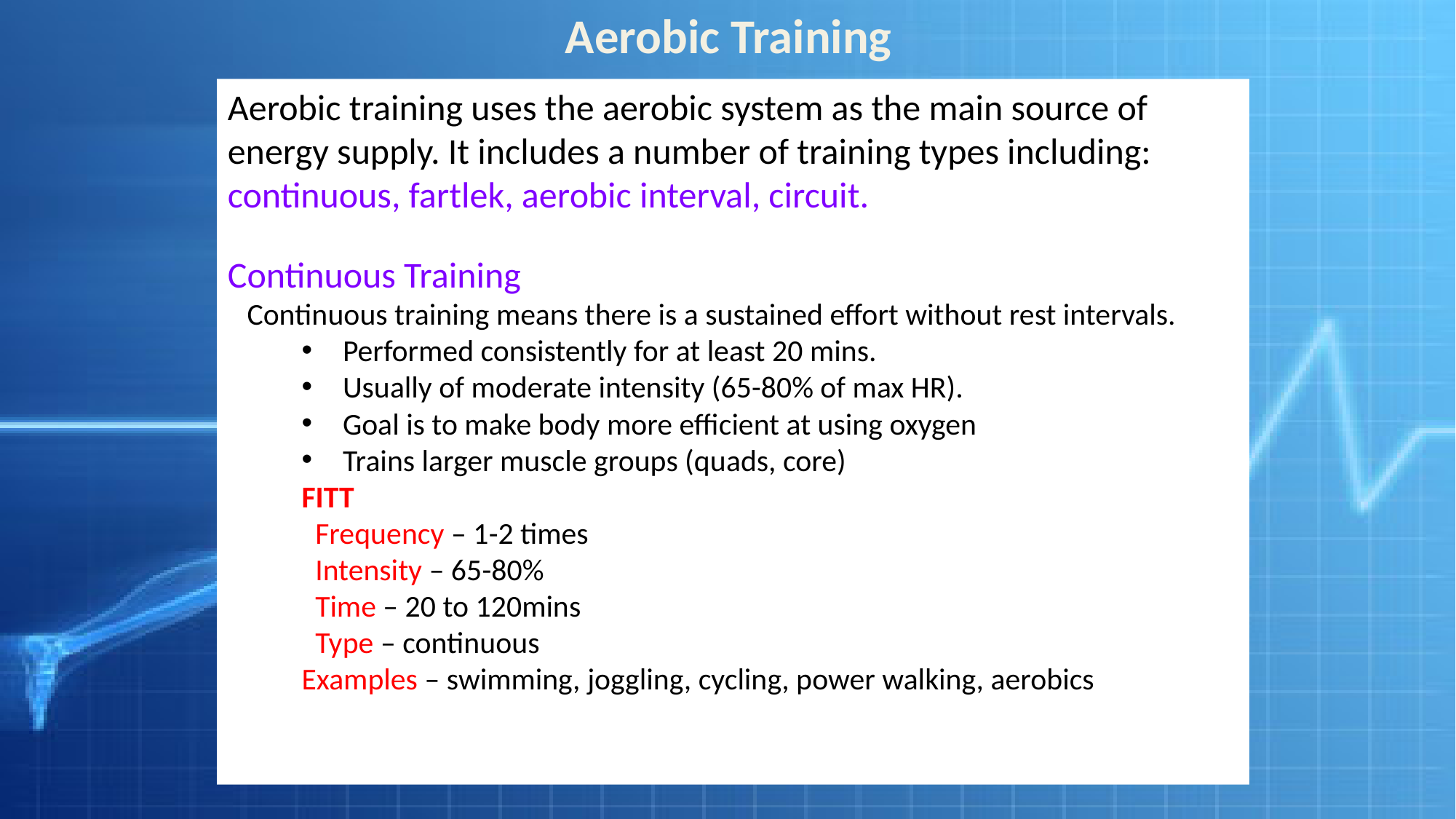

Aerobic Training
Aerobic training uses the aerobic system as the main source of energy supply. It includes a number of training types including: continuous, fartlek, aerobic interval, circuit.

Continuous Training

Continuous training means there is a sustained effort without rest intervals.
Performed consistently for at least 20 mins.
Usually of moderate intensity (65-80% of max HR).
Goal is to make body more efficient at using oxygen
Trains larger muscle groups (quads, core)
FITT
Frequency – 1-2 times
Intensity – 65-80%
Time – 20 to 120mins
Type – continuous
Examples – swimming, joggling, cycling, power walking, aerobics